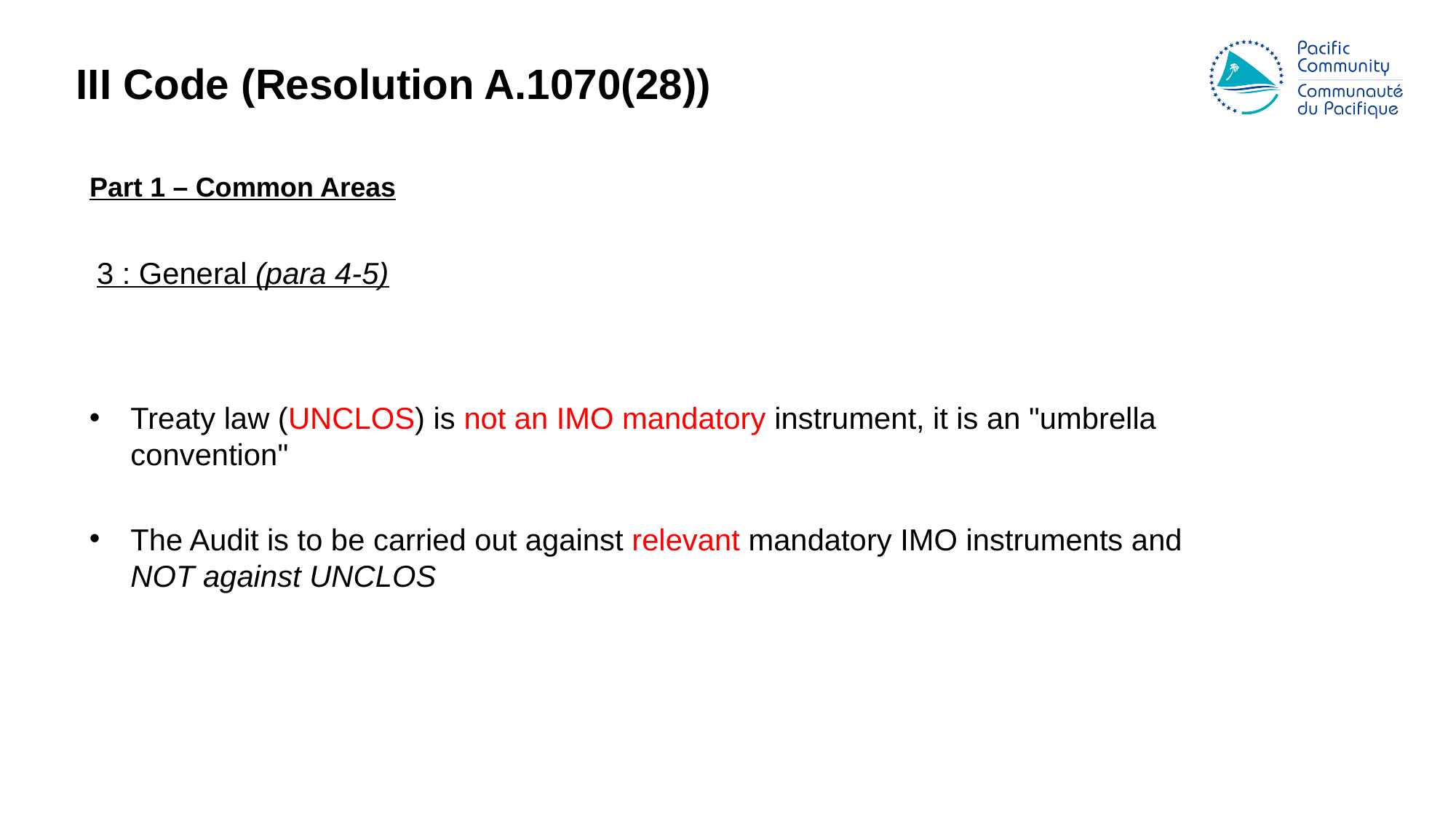

III Code (Resolution A.1070(28))
Part 1 – Common Areas
3 : General (para 4-5)

Treaty law (UNCLOS) is not an IMO mandatory instrument, it is an "umbrella convention"

The Audit is to be carried out against relevant mandatory IMO instruments and NOT against UNCLOS